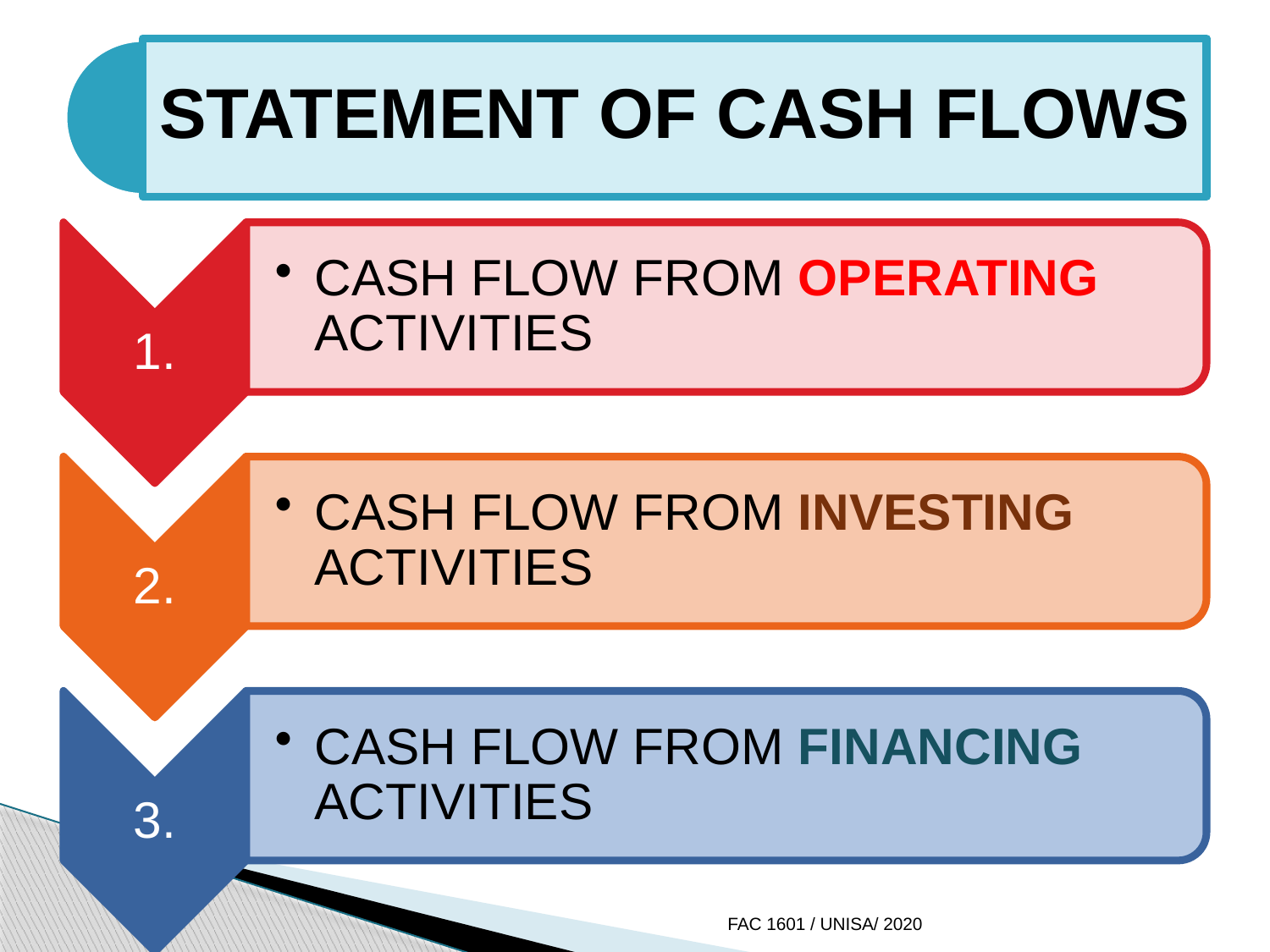

STATEMENT OF CASH FLOWS
1.
CASH FLOW FROM OPERATING ACTIVITIES
2.
CASH FLOW FROM INVESTING ACTIVITIES
3.
CASH FLOW FROM FINANCING ACTIVITIES
FAC 1601 / UNISA/ 2020